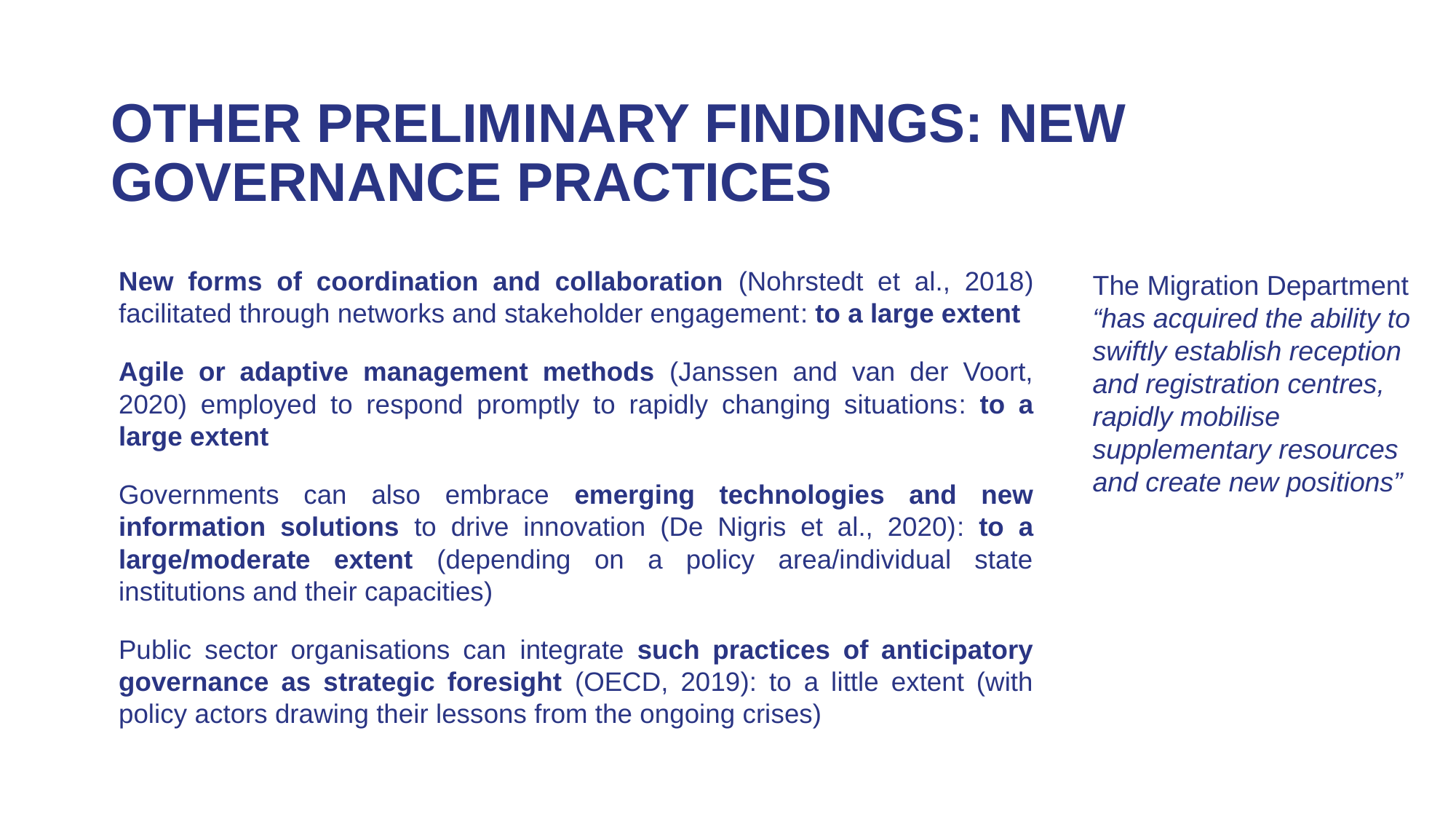

# OTHER PRELIMINARY FINDINGS: NEW GOVERNANCE PRACTICES
New forms of coordination and collaboration (Nohrstedt et al., 2018) facilitated through networks and stakeholder engagement: to a large extent
Agile or adaptive management methods (Janssen and van der Voort, 2020) employed to respond promptly to rapidly changing situations: to a large extent
Governments can also embrace emerging technologies and new information solutions to drive innovation (De Nigris et al., 2020): to a large/moderate extent (depending on a policy area/individual state institutions and their capacities)
Public sector organisations can integrate such practices of anticipatory governance as strategic foresight (OECD, 2019): to a little extent (with policy actors drawing their lessons from the ongoing crises)

The Migration Department “has acquired the ability to swiftly establish reception and registration centres, rapidly mobilise supplementary resources and create new positions”